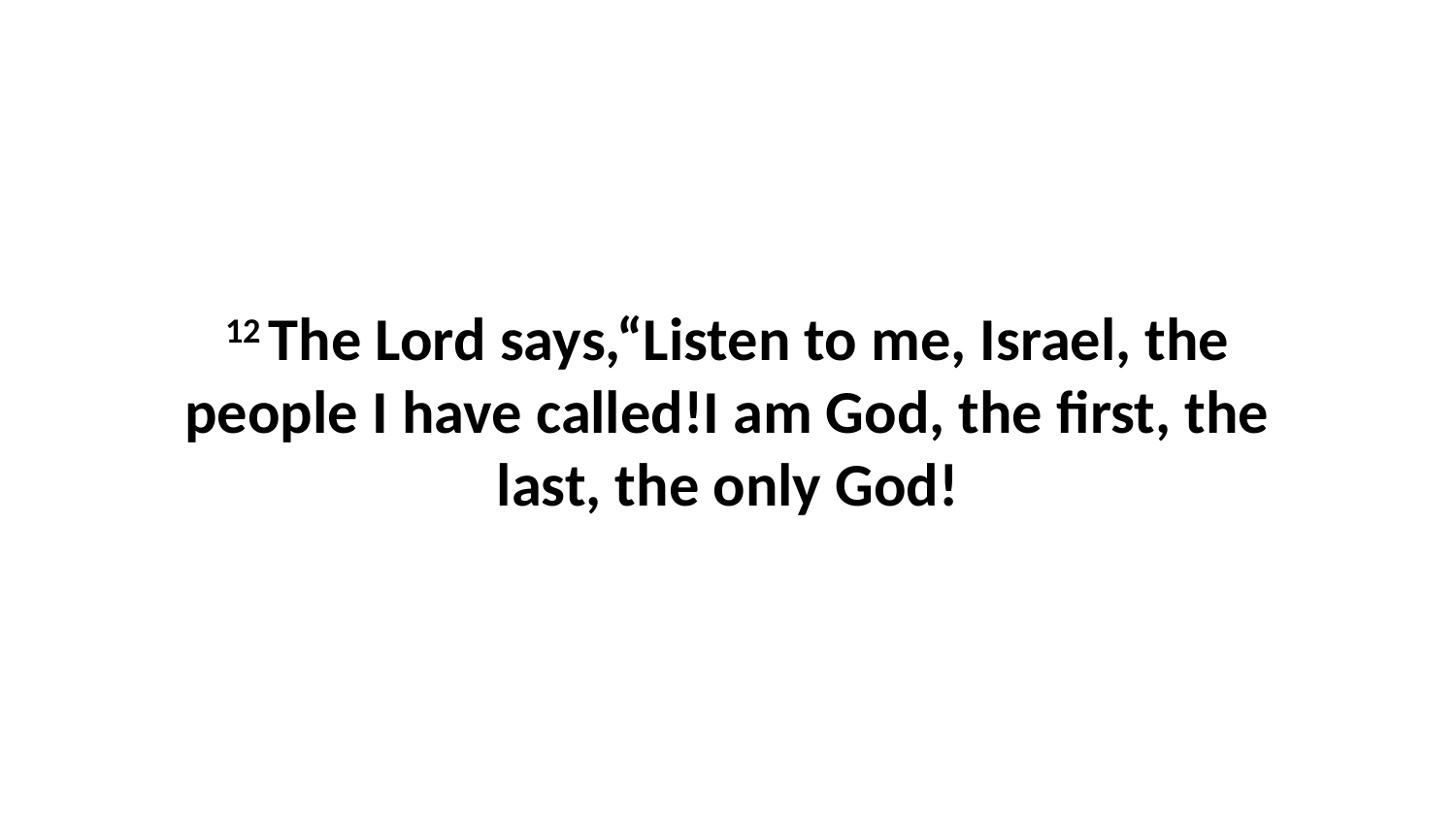

12 The Lord says,“Listen to me, Israel, the people I have called!I am God, the first, the last, the only God!